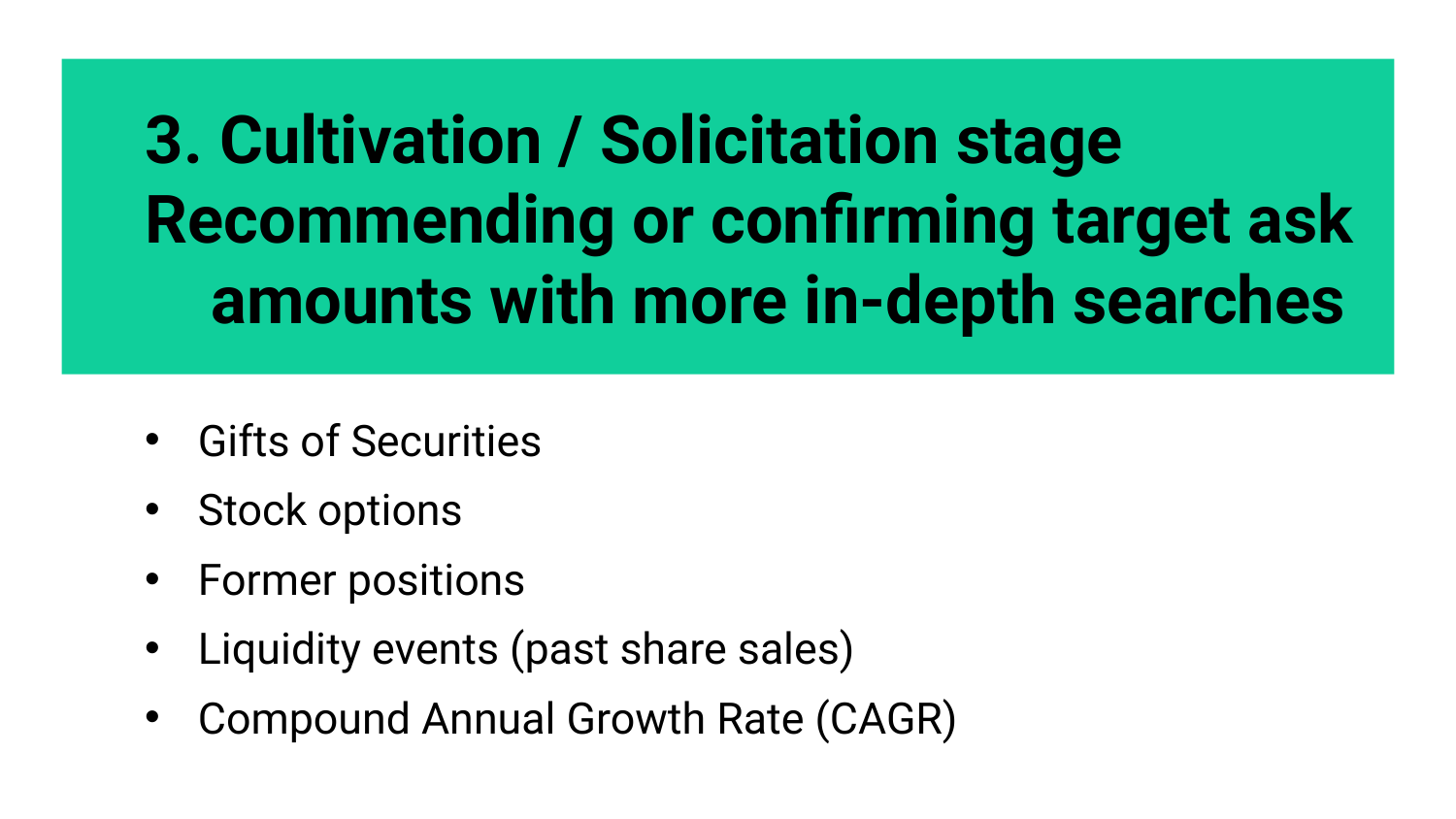

# 3. Cultivation / Solicitation stage
Recommending or confirming target ask      amounts with more in-depth searches

Gifts of Securities
Stock options
Former positions
Liquidity events (past share sales)
Compound Annual Growth Rate (CAGR)